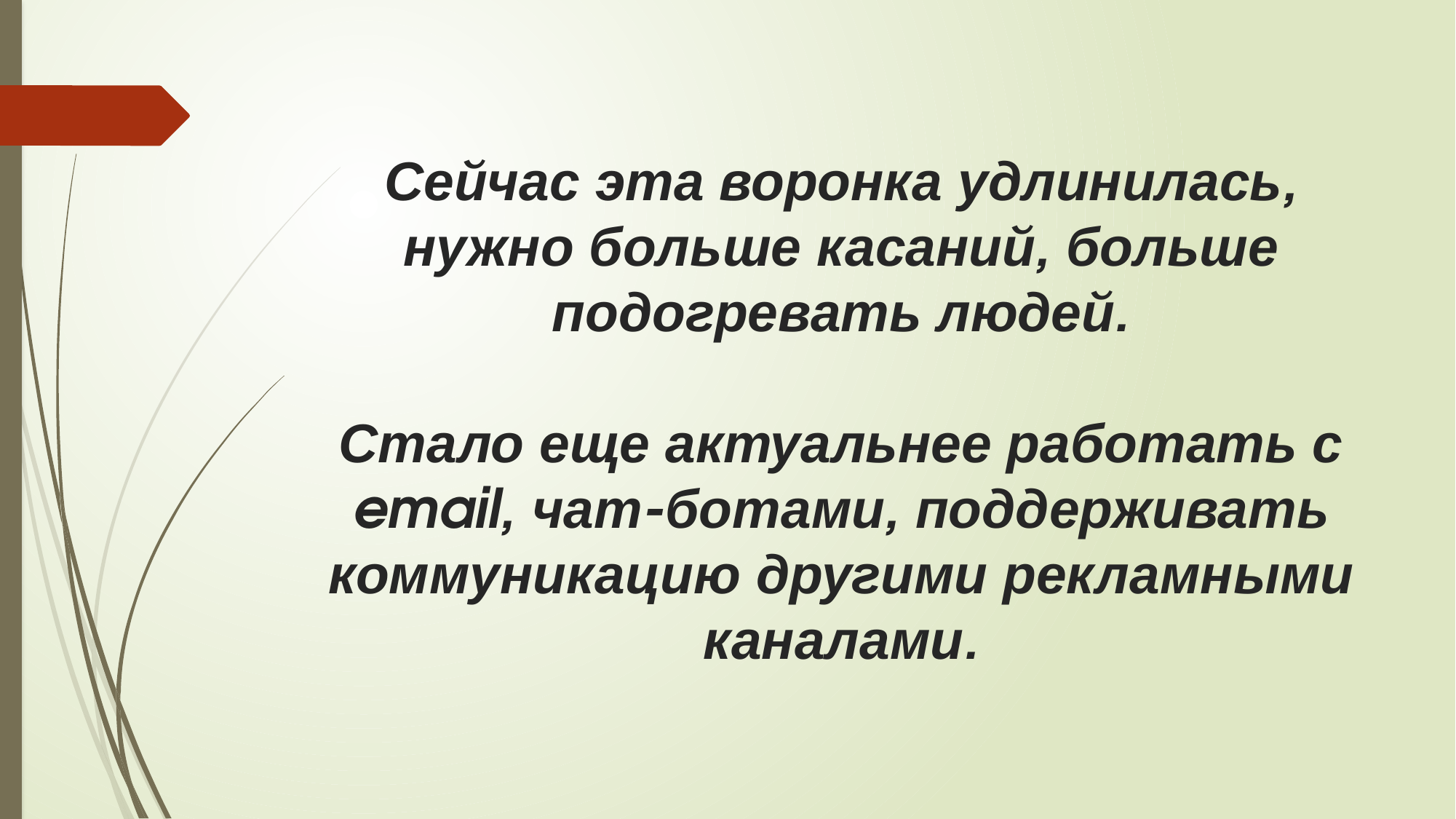

# Сейчас эта воронка удлинилась, нужно больше касаний, больше подогревать людей. Стало еще актуальнее работать с email, чат-ботами, поддерживать коммуникацию другими рекламными каналами.